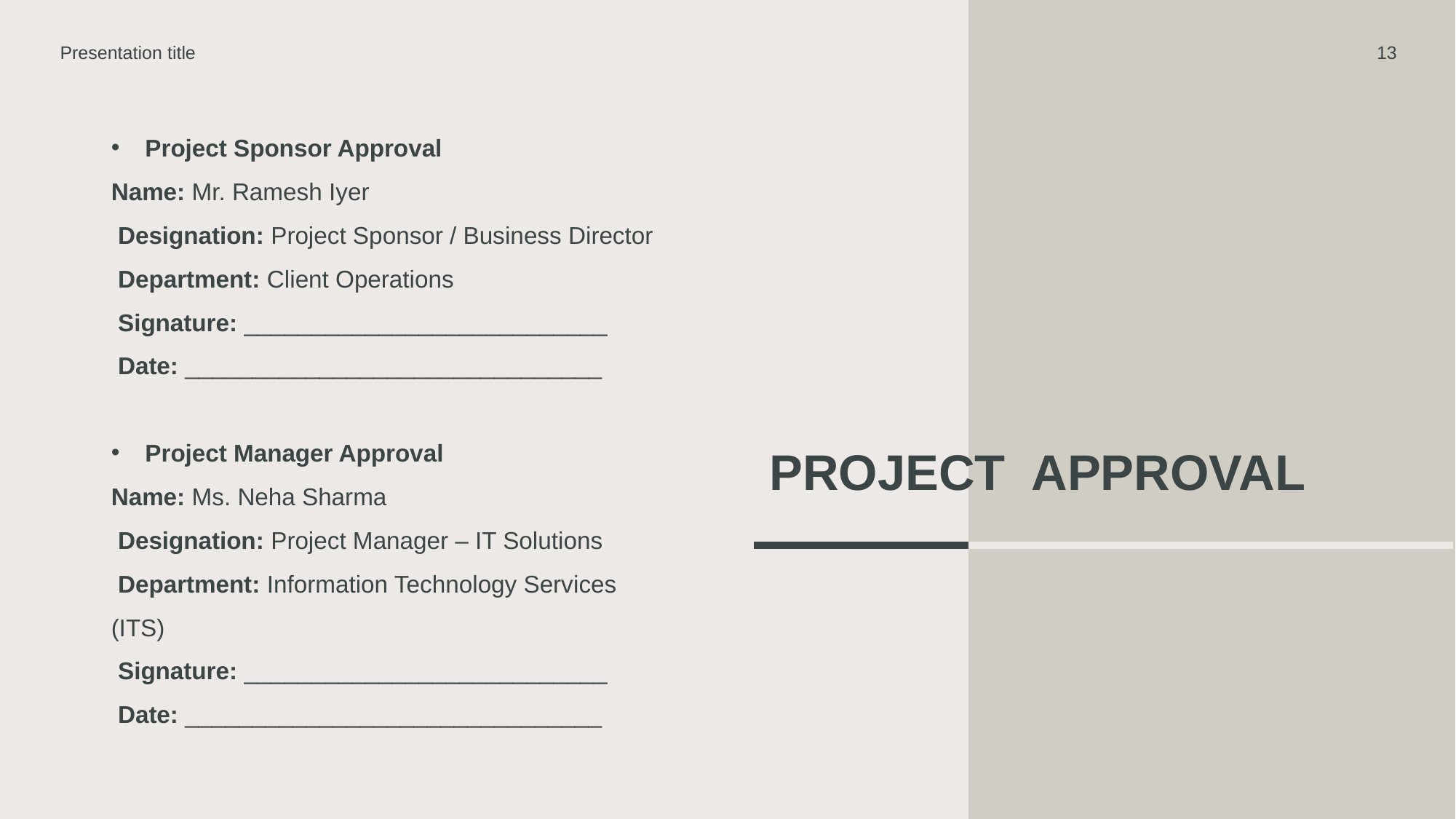

Presentation title
13
Project Sponsor Approval
Name: Mr. Ramesh Iyer
 Designation: Project Sponsor / Business Director
 Department: Client Operations
 Signature: ___________________________
 Date: _______________________________

Project Manager Approval
Name: Ms. Neha Sharma
 Designation: Project Manager – IT Solutions
 Department: Information Technology Services (ITS)
 Signature: ___________________________
 Date: _______________________________

# Project  Approval